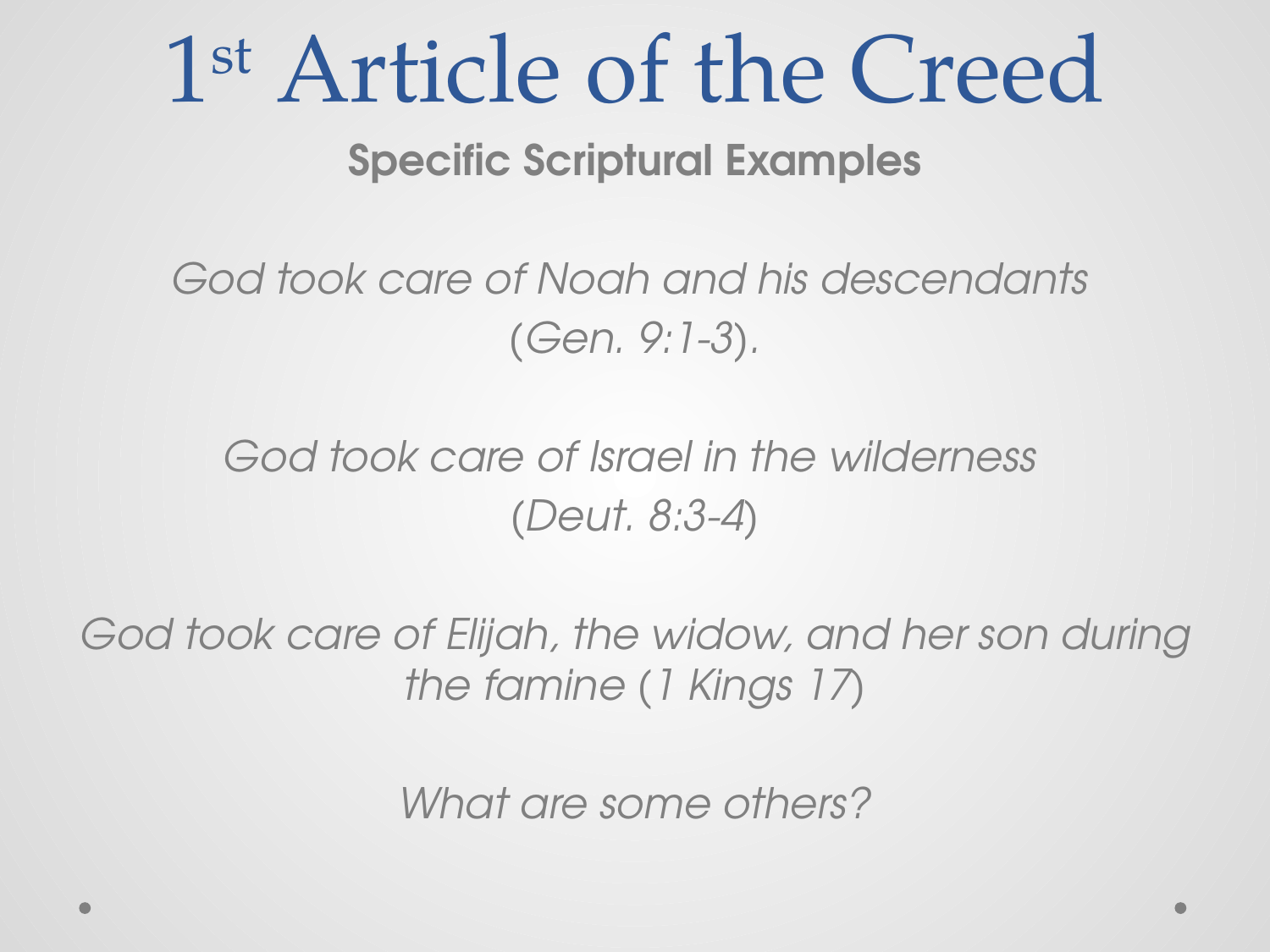

# 1st Article of the Creed
Specific Scriptural Examples

God took care of Noah and his descendants
(Gen. 9:1-3).

God took care of Israel in the wilderness
(Deut. 8:3-4)

God took care of Elijah, the widow, and her son during the famine (1 Kings 17)

What are some others?